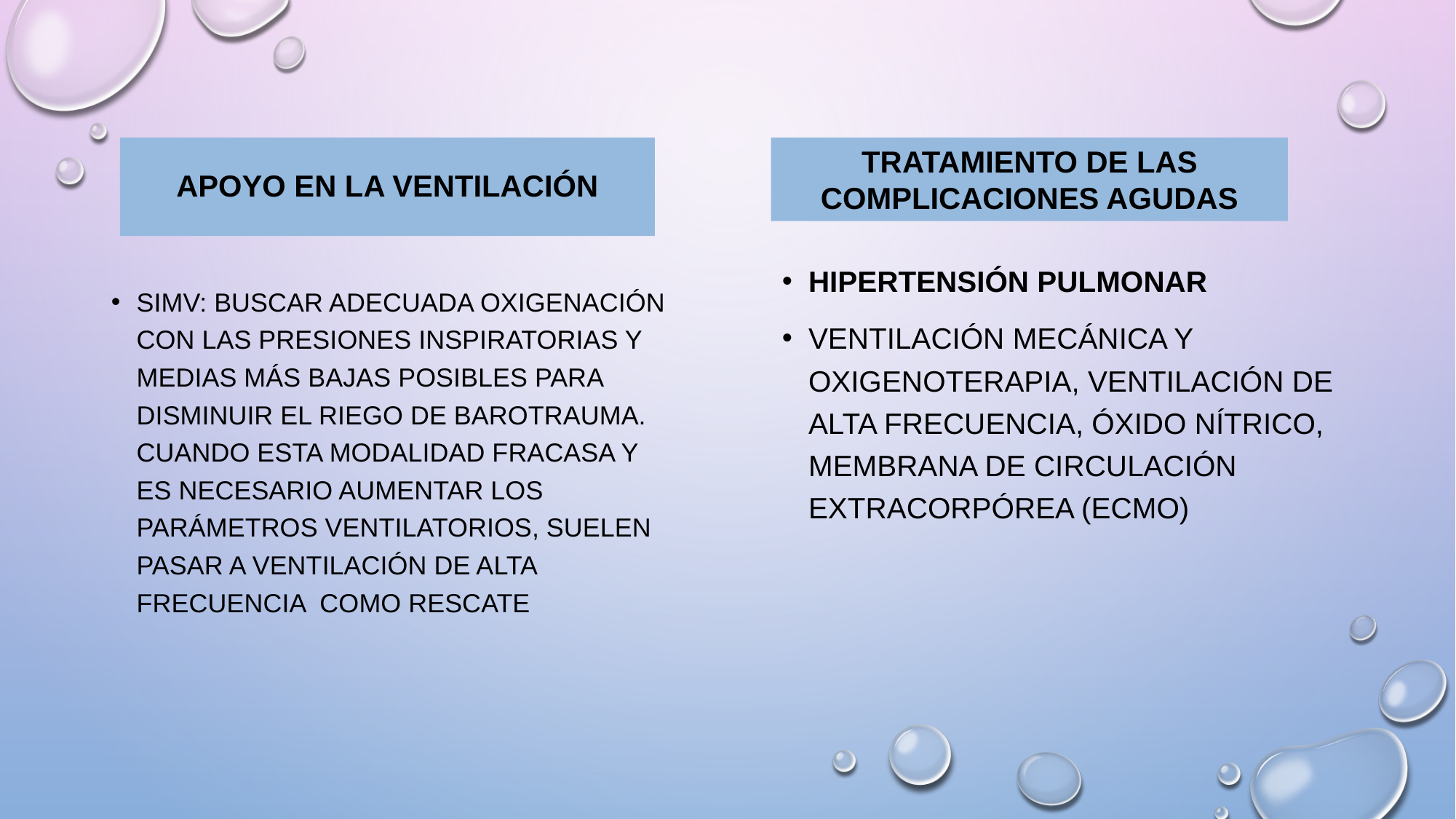

# Apoyo en la ventilación
TRATAMIENTO DE LAS COMPLICACIONES AGUDAS
Hipertensión pulmonar
ventilación mecánica y oxigenoterapia, ventilación de alta frecuencia, óxido nítrico, membrana de circulación extracorpórea (ECMO)

SIMV: buscar adecuada oxigenación con las presiones inspiratorias y medias más bajas posibles para disminuir el riego de barotrauma. Cuando esta modalidad fracasa y es necesario aumentar los parámetros ventilatorios, suelen pasar a ventilación de alta frecuencia  como rescate